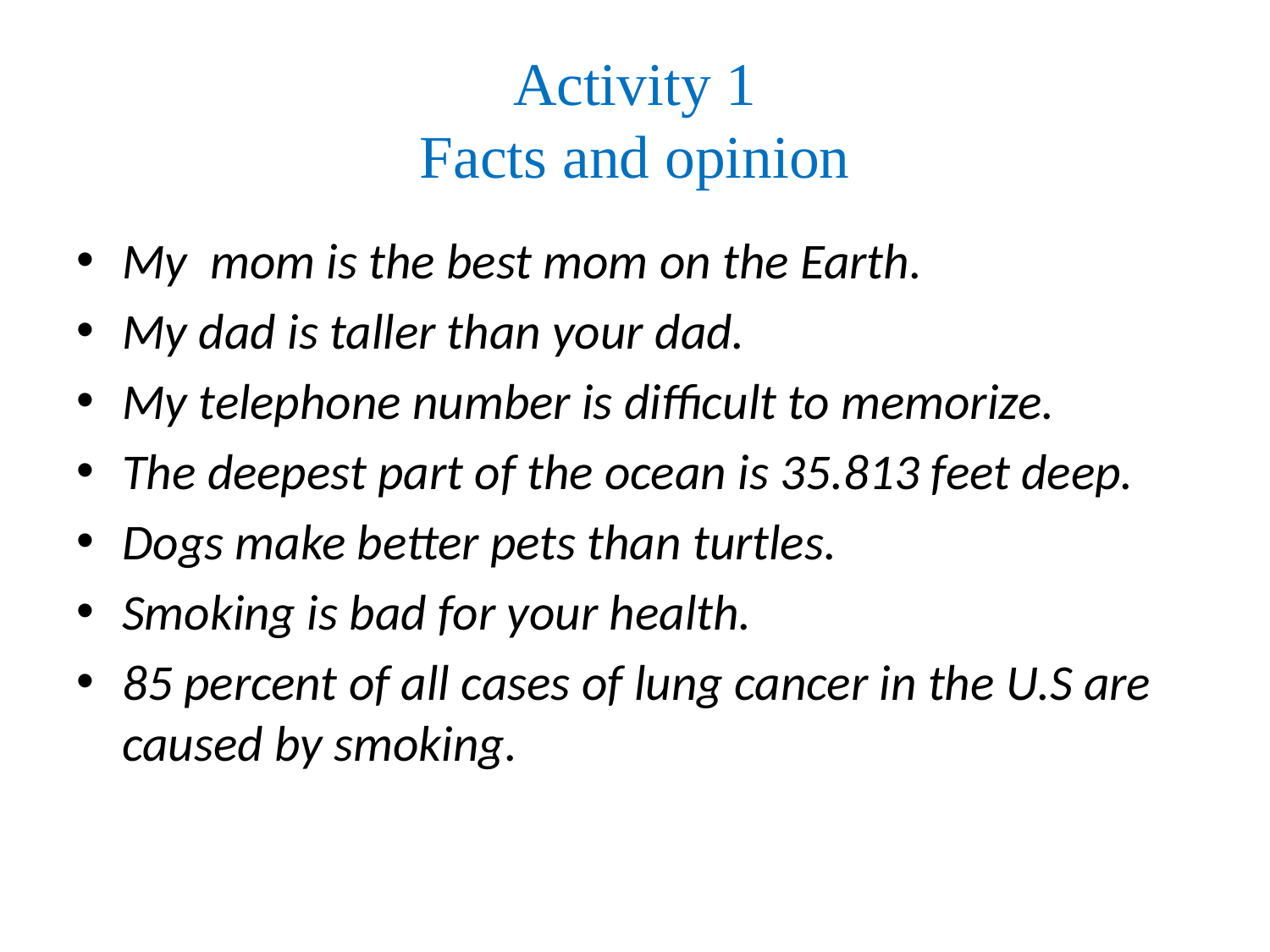

# Activity 1 Facts and opinion
My  mom is the best mom on the Earth.
My dad is taller than your dad.
My telephone number is difficult to memorize.
The deepest part of the ocean is 35.813 feet deep.
Dogs make better pets than turtles.
Smoking is bad for your health.
85 percent of all cases of lung cancer in the U.S are caused by smoking.